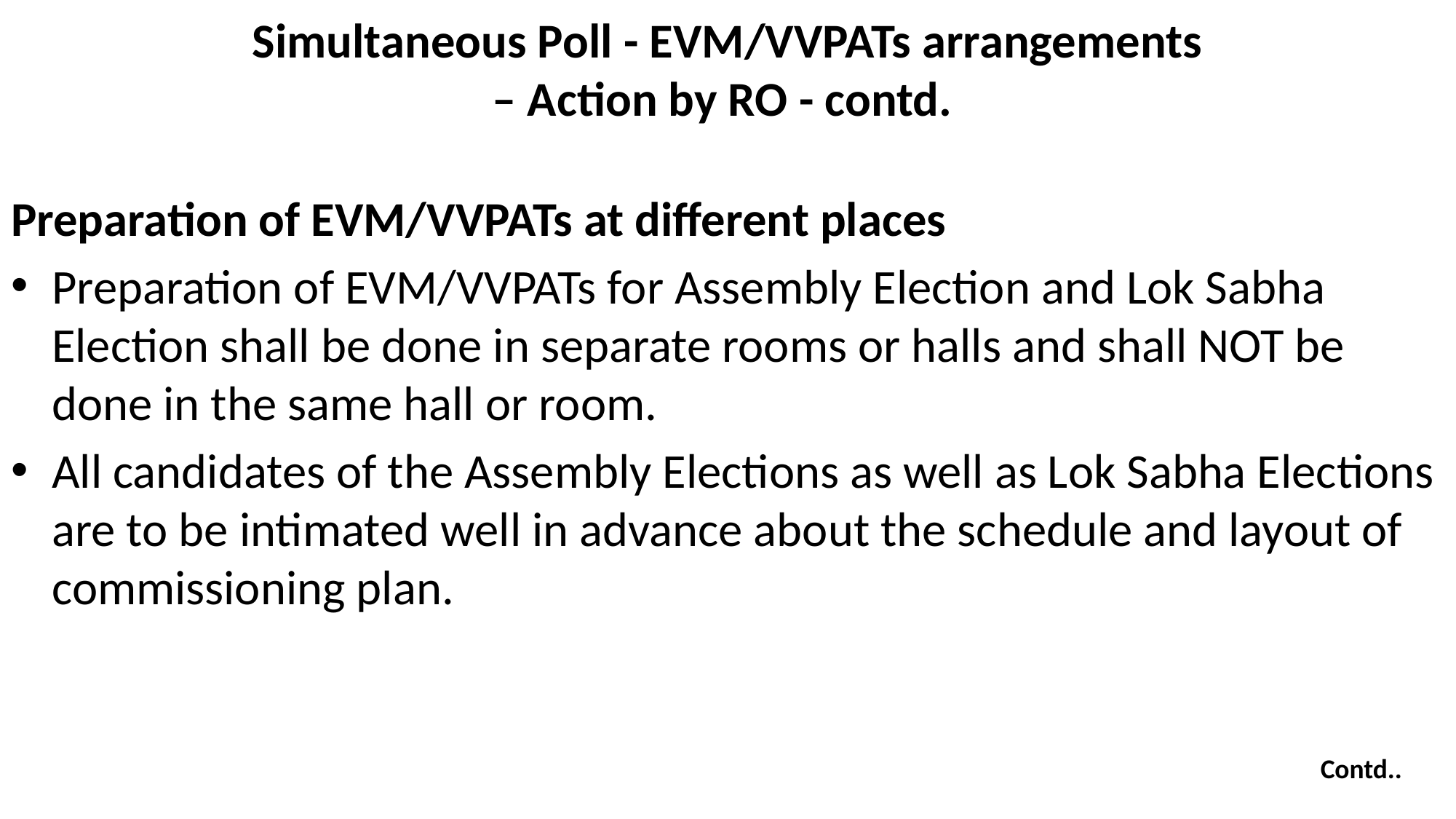

# Simultaneous Poll - EVM/VVPATs arrangements – Action by RO - contd.
Preparation of EVM/VVPATs at different places
Preparation of EVM/VVPATs for Assembly Election and Lok Sabha Election shall be done in separate rooms or halls and shall NOT be done in the same hall or room.
All candidates of the Assembly Elections as well as Lok Sabha Elections are to be intimated well in advance about the schedule and layout of commissioning plan.

Contd..